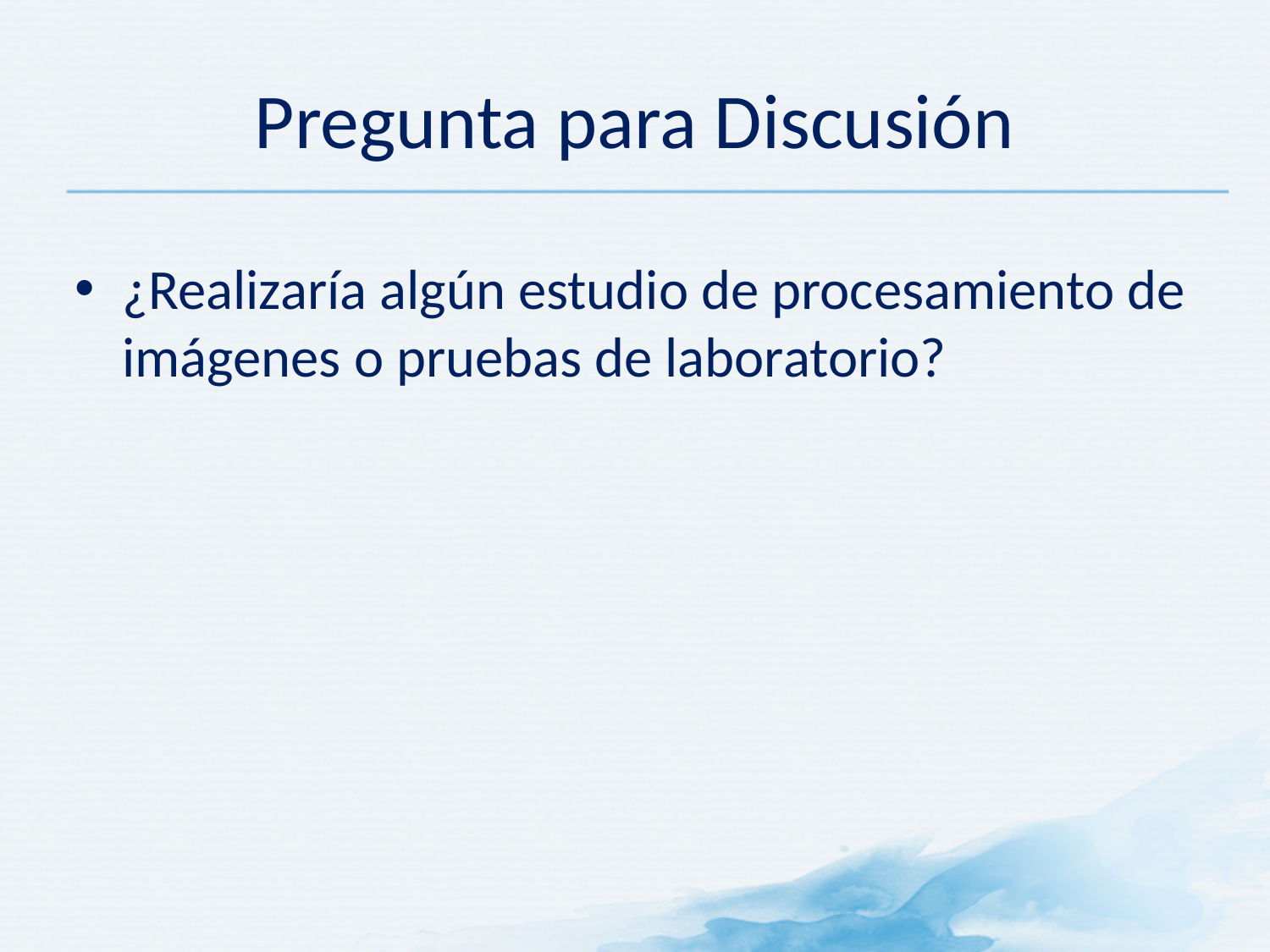

Pregunta para Discusión
¿Realizaría algún estudio de procesamiento de imágenes o pruebas de laboratorio?